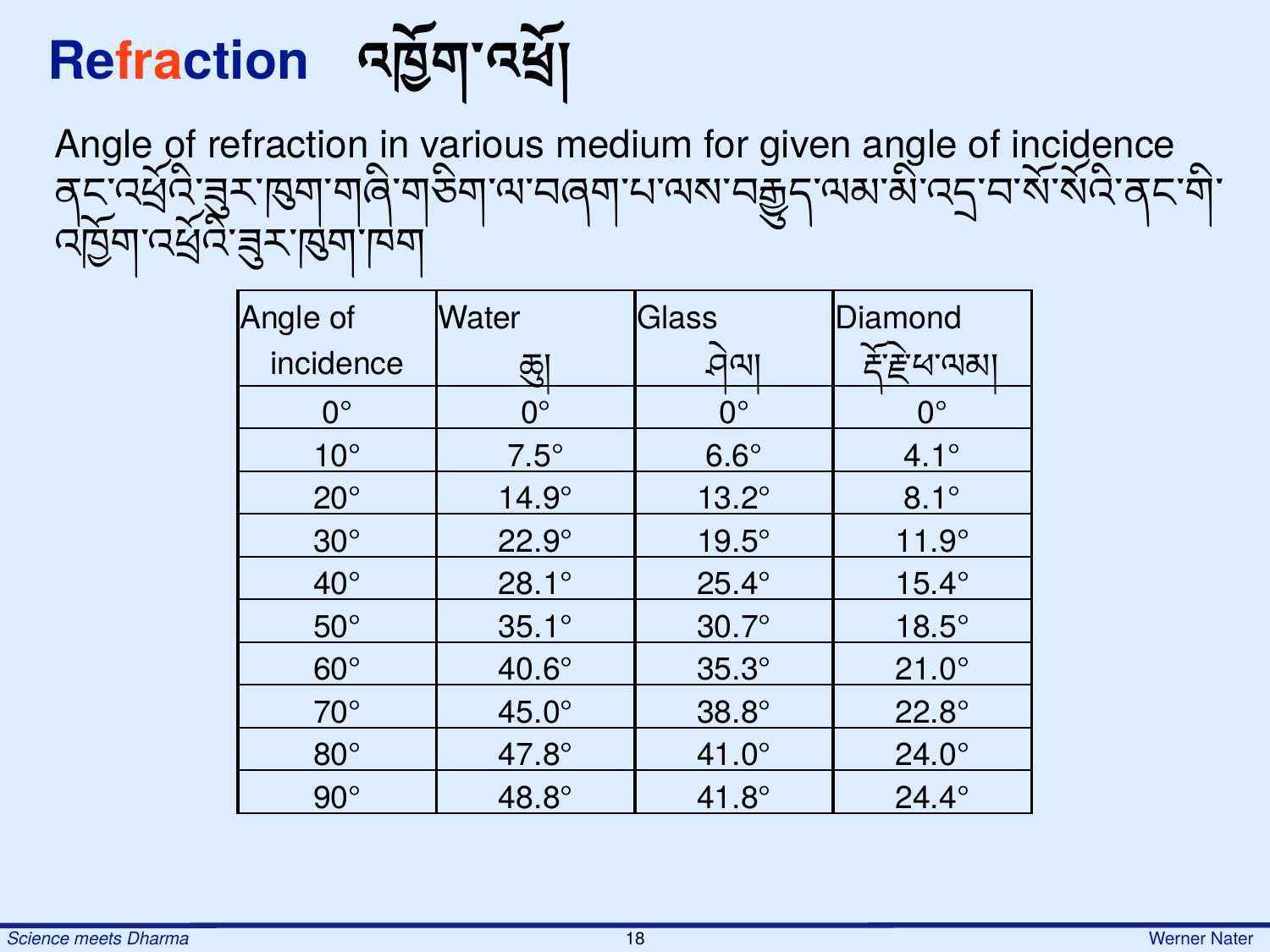

Refraction   འཁྱོག་འཕྲོ།
Angle of refraction in various medium for given angle of incidence
ནང་འཕྲོའི་ཟུར་ཁུག་གཞི་གཅིག་ལ་བཞག་པ་ལས་བརྒྱུད་ལམ་མི་འདྲ་བ་སོ་སོའི་ནང་གི་འཁྱོག་འཕྲོའི་ཟུར་ཁུག་ཁག
| Angle of incidence | Water ཆུ། | Glass ཤེལ། | Diamond རྡོ་རྗེ་ཕ་ལམ། |
| --- | --- | --- | --- |
| 0° | 0° | 0° | 0° |
| 10° | 7.5° | 6.6° | 4.1° |
| 20° | 14.9° | 13.2° | 8.1° |
| 30° | 22.9° | 19.5° | 11.9° |
| 40° | 28.1° | 25.4° | 15.4° |
| 50° | 35.1° | 30.7° | 18.5° |
| 60° | 40.6° | 35.3° | 21.0° |
| 70° | 45.0° | 38.8° | 22.8° |
| 80° | 47.8° | 41.0° | 24.0° |
| 90° | 48.8° | 41.8° | 24.4° |
18